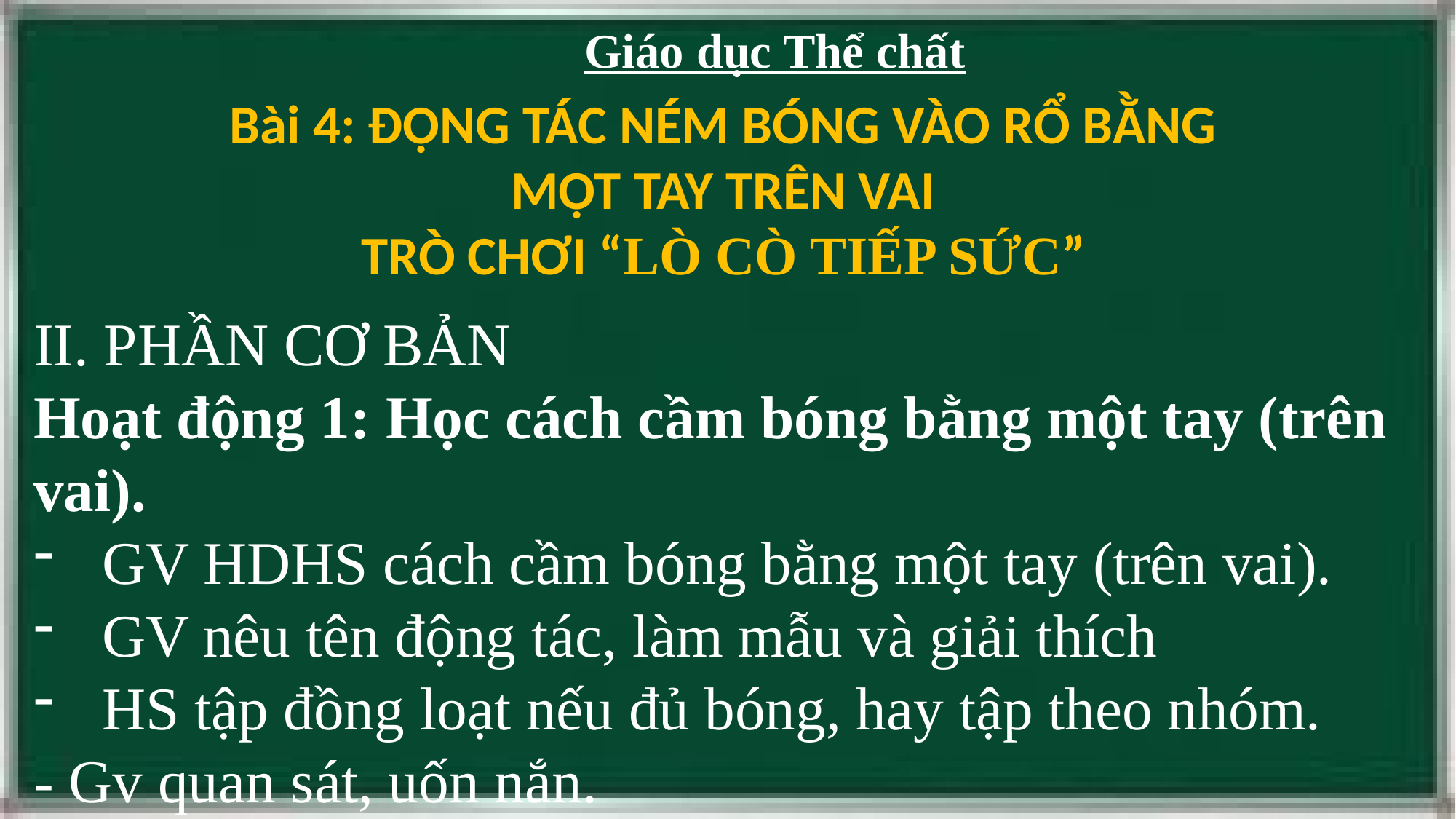

Giáo dục Thể chất
Bài 4: ĐỘNG TÁC NÉM BÓNG VÀO RỔ BẰNG MỘT TAY TRÊN VAI
TRÒ CHƠI “LÒ CÒ TIẾP SỨC”

II. PHẦN CƠ BẢN
Hoạt động 1: Học cách cầm bóng bằng một tay (trên vai).
GV HDHS cách cầm bóng bằng một tay (trên vai).
GV nêu tên động tác, làm mẫu và giải thích
HS tập đồng loạt nếu đủ bóng, hay tập theo nhóm.
- Gv quan sát, uốn nắn.